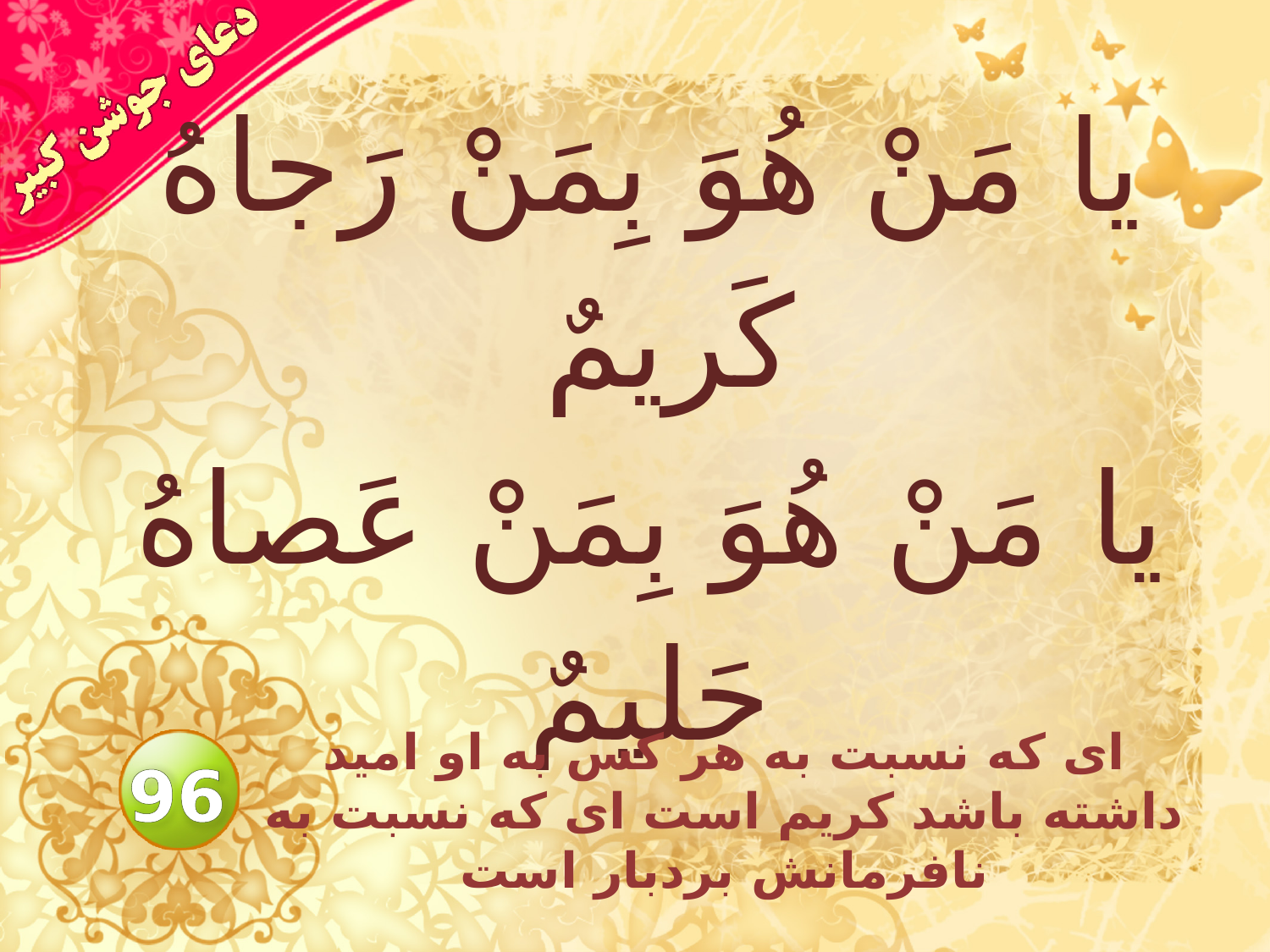

# يا مَنْ هُوَ بِمَنْ رَجاهُ كَريمٌ يا مَنْ هُوَ بِمَنْ عَصاهُ حَليمٌ
اى كه نسبت به هر كس به او اميد داشته باشد كريم است اى كه نسبت به نافرمانش بردبار است

96